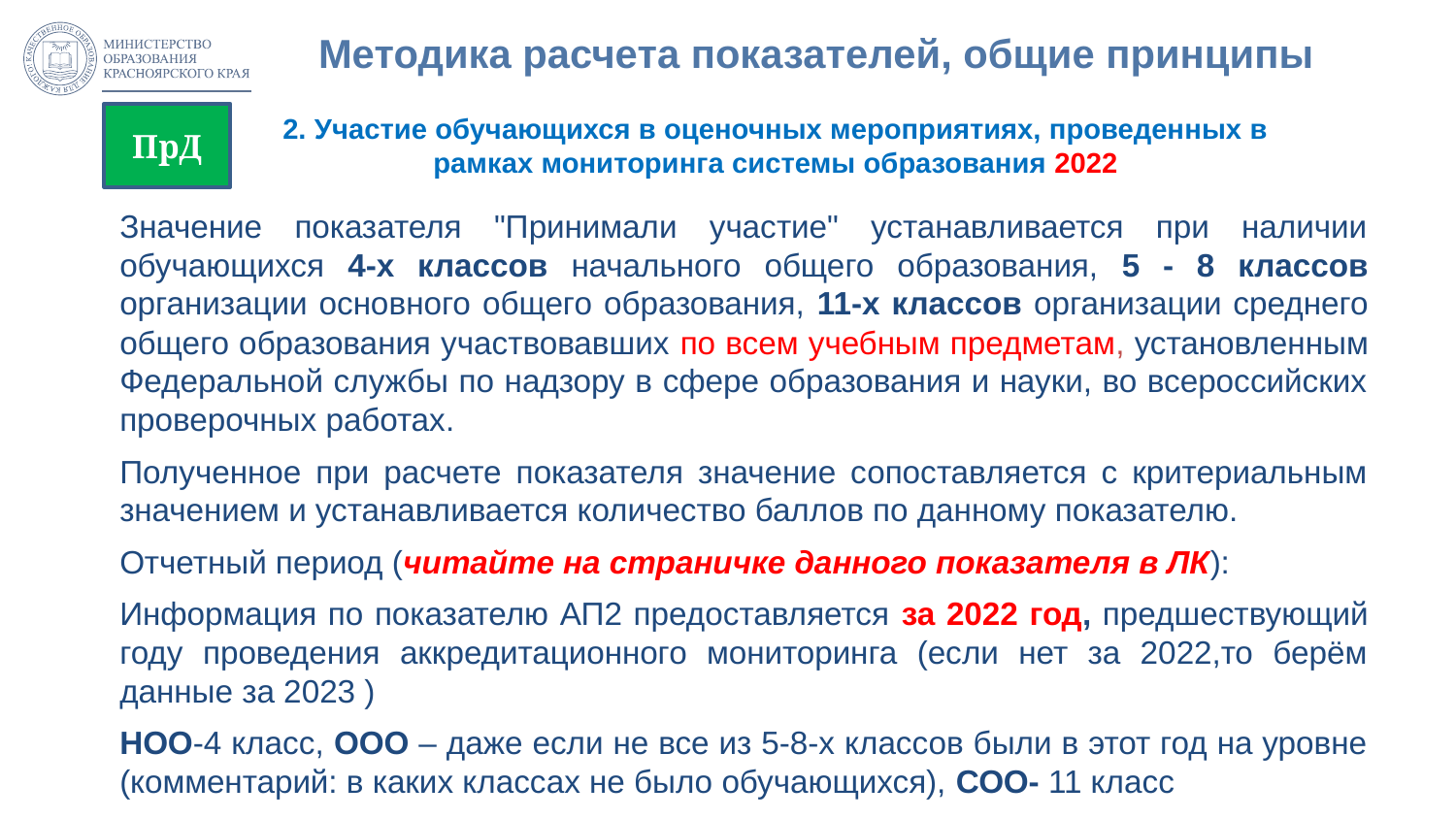

# Методика расчета показателей, общие принципы
2. Участие обучающихся в оценочных мероприятиях, проведенных в рамках мониторинга системы образования 2022
ПрД
Значение показателя "Принимали участие" устанавливается при наличии обучающихся 4-х классов начального общего образования, 5 - 8 классов организации основного общего образования, 11-х классов организации среднего общего образования участвовавших по всем учебным предметам, установленным Федеральной службы по надзору в сфере образования и науки, во всероссийских проверочных работах.
Полученное при расчете показателя значение сопоставляется с критериальным значением и устанавливается количество баллов по данному показателю.
Отчетный период (читайте на страничке данного показателя в ЛК):
Информация по показателю АП2 предоставляется за 2022 год, предшествующий году проведения аккредитационного мониторинга (если нет за 2022,то берём данные за 2023 )
НОО-4 класс, ООО – даже если не все из 5-8-х классов были в этот год на уровне (комментарий: в каких классах не было обучающихся), СОО- 11 класс
14